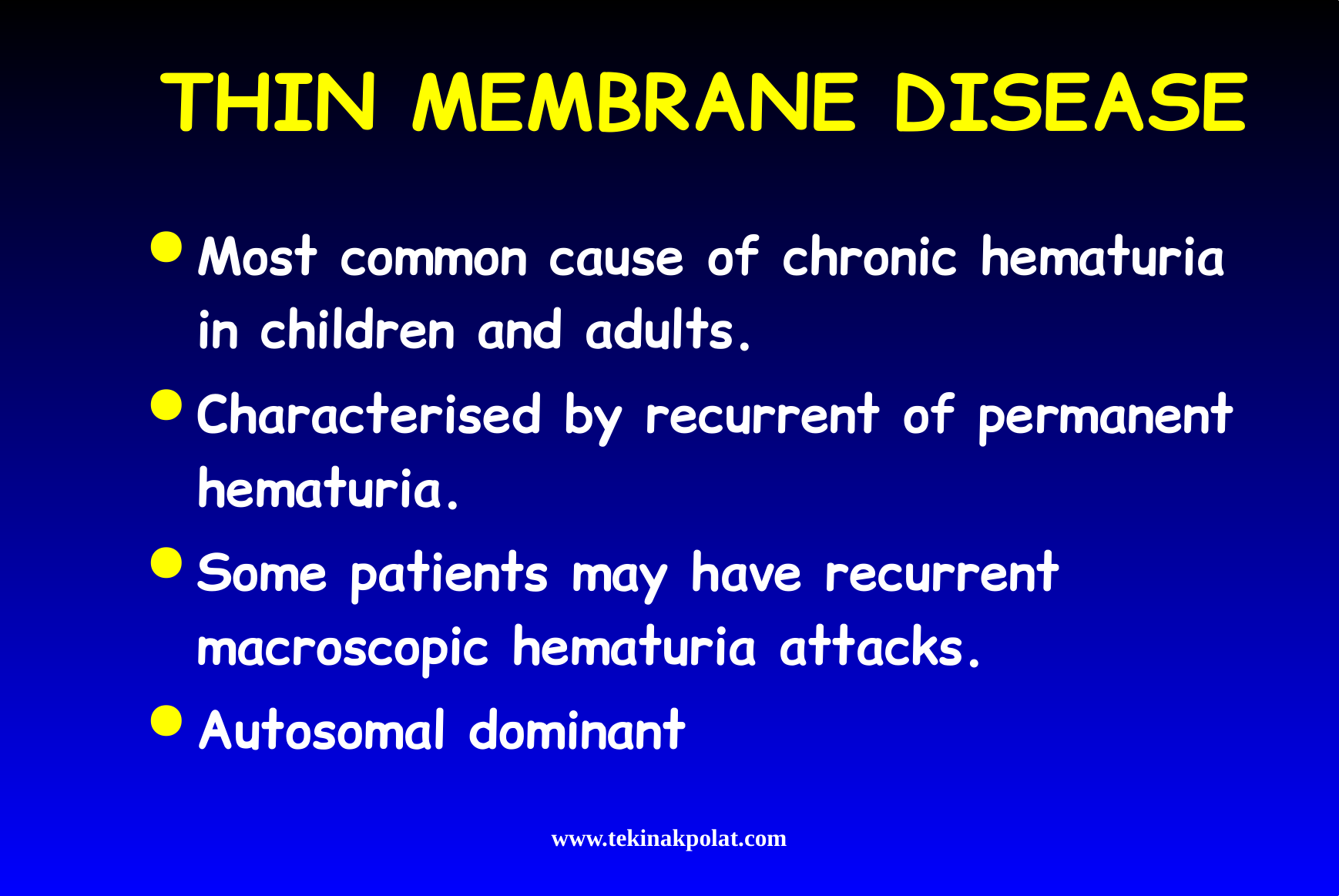

# THIN MEMBRANE DISEASE
Most common cause of chronic hematuria in children and adults.
Characterised by recurrent of permanent hematuria.
Some patients may have recurrent macroscopic hematuria attacks.
Autosomal dominant

www.tekinakpolat.com